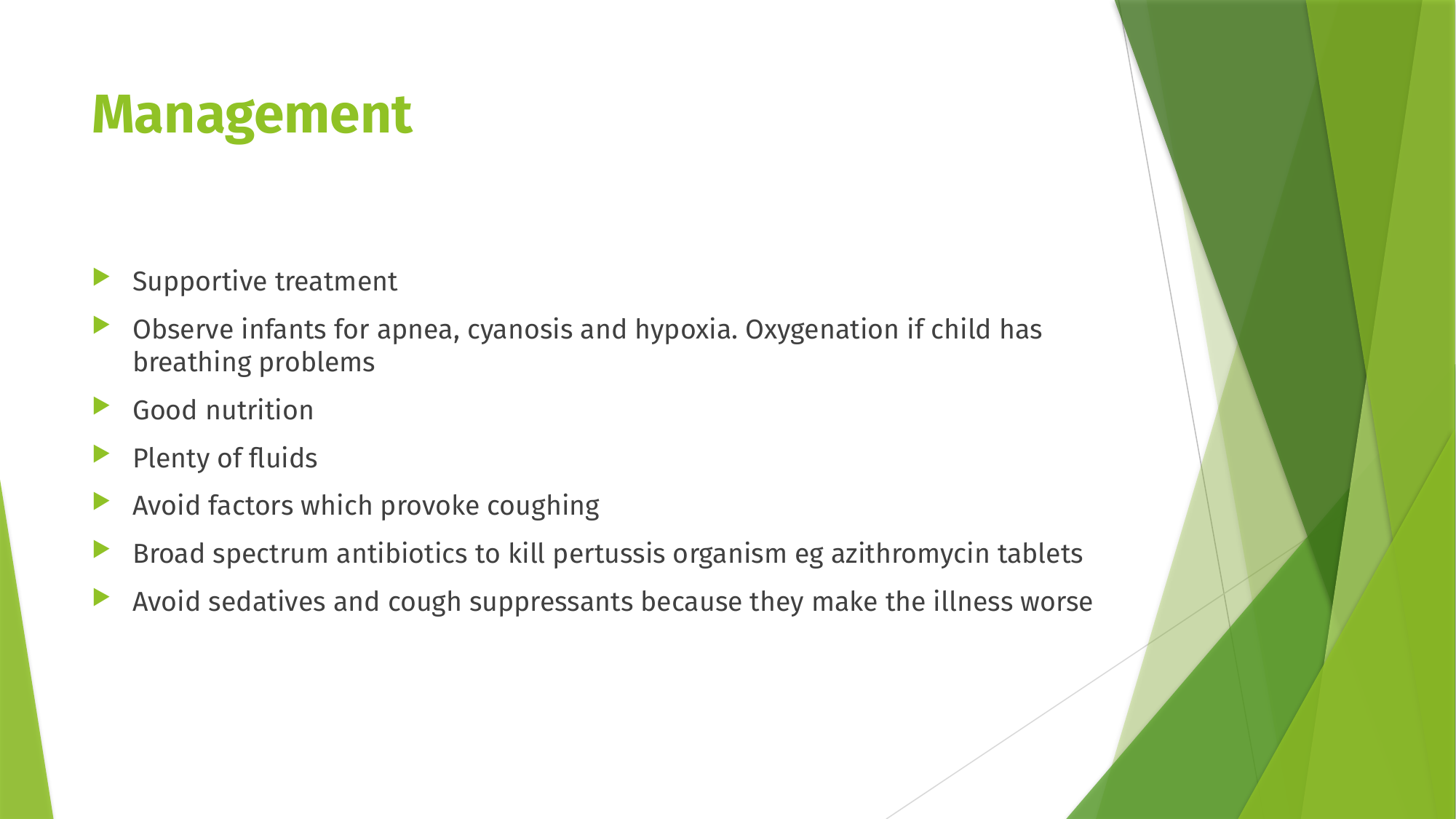

# Management
Supportive treatment
Observe infants for apnea, cyanosis and hypoxia. Oxygenation if child has breathing problems
Good nutrition
Plenty of fluids
Avoid factors which provoke coughing
Broad spectrum antibiotics to kill pertussis organism eg azithromycin tablets
Avoid sedatives and cough suppressants because they make the illness worse